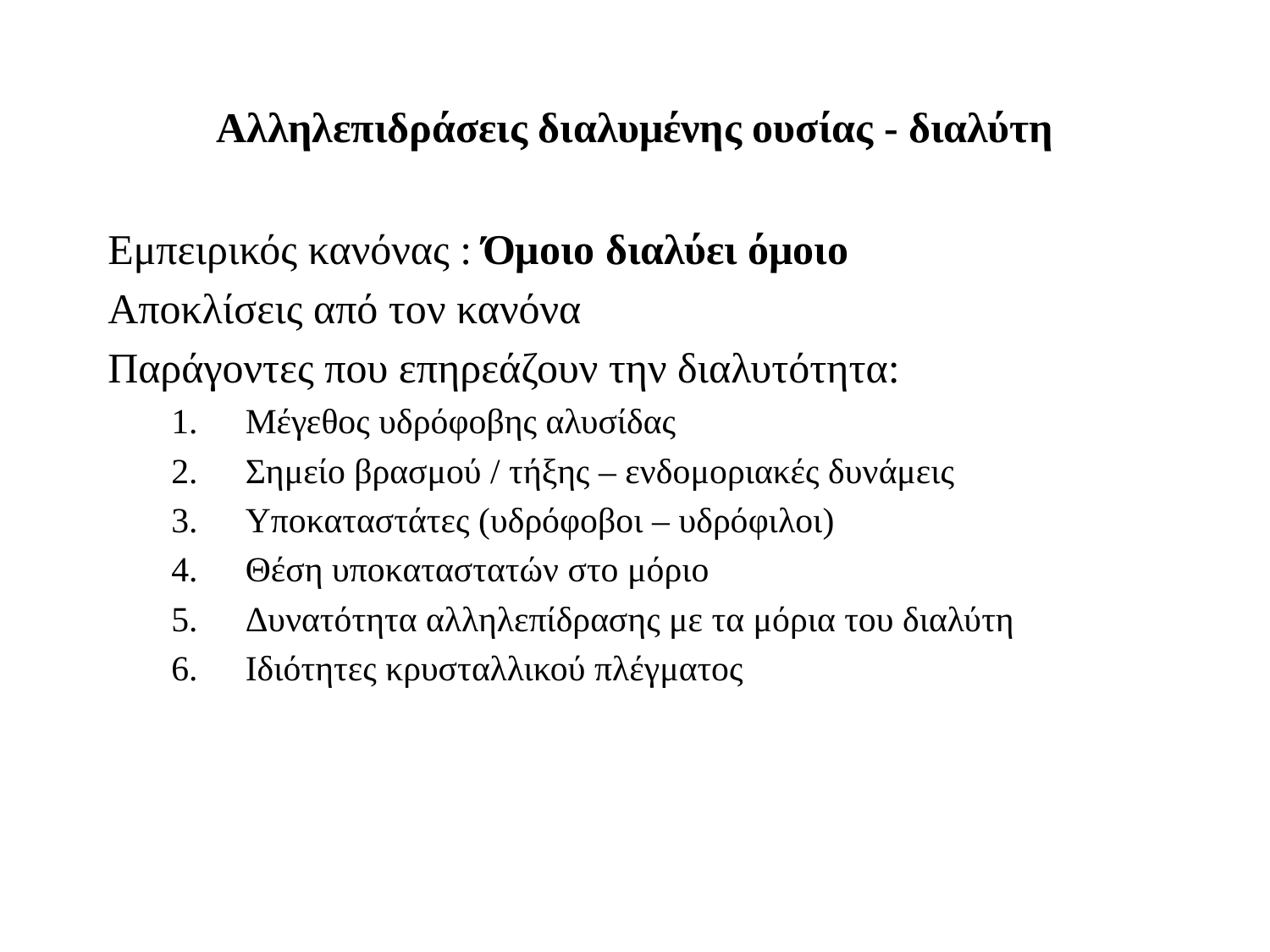

# Αλληλεπιδράσεις διαλυμένης ουσίας - διαλύτη
Εμπειρικός κανόνας : Όμοιο διαλύει όμοιο
Αποκλίσεις από τον κανόνα
Παράγοντες που επηρεάζουν την διαλυτότητα:
Μέγεθος υδρόφοβης αλυσίδας
Σημείο βρασμού / τήξης – ενδομοριακές δυνάμεις
Υποκαταστάτες (υδρόφοβοι – υδρόφιλοι)
Θέση υποκαταστατών στο μόριο
Δυνατότητα αλληλεπίδρασης με τα μόρια του διαλύτη
Ιδιότητες κρυσταλλικού πλέγματος